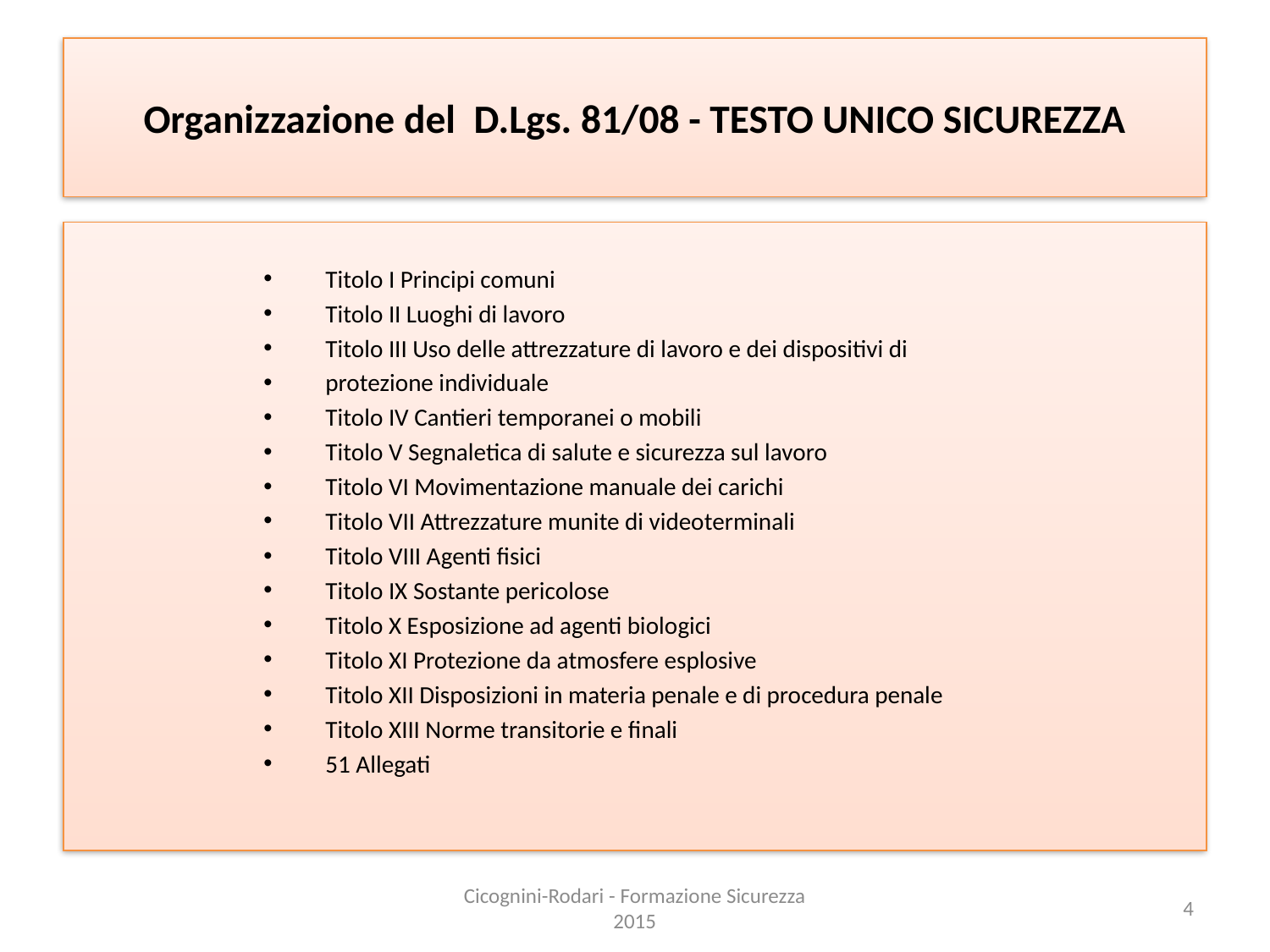

# Organizzazione del  D.Lgs. 81/08 - TESTO UNICO SICUREZZA

Titolo I Principi comuni
Titolo II Luoghi di lavoro
Titolo III Uso delle attrezzature di lavoro e dei dispositivi di
protezione individuale
Titolo IV Cantieri temporanei o mobili
Titolo V Segnaletica di salute e sicurezza sul lavoro
Titolo VI Movimentazione manuale dei carichi
Titolo VII Attrezzature munite di videoterminali
Titolo VIII Agenti fisici
Titolo IX Sostante pericolose
Titolo X Esposizione ad agenti biologici
Titolo XI Protezione da atmosfere esplosive
Titolo XII Disposizioni in materia penale e di procedura penale
Titolo XIII Norme transitorie e finali
51 Allegati
Cicognini-Rodari - Formazione Sicurezza 2015
4